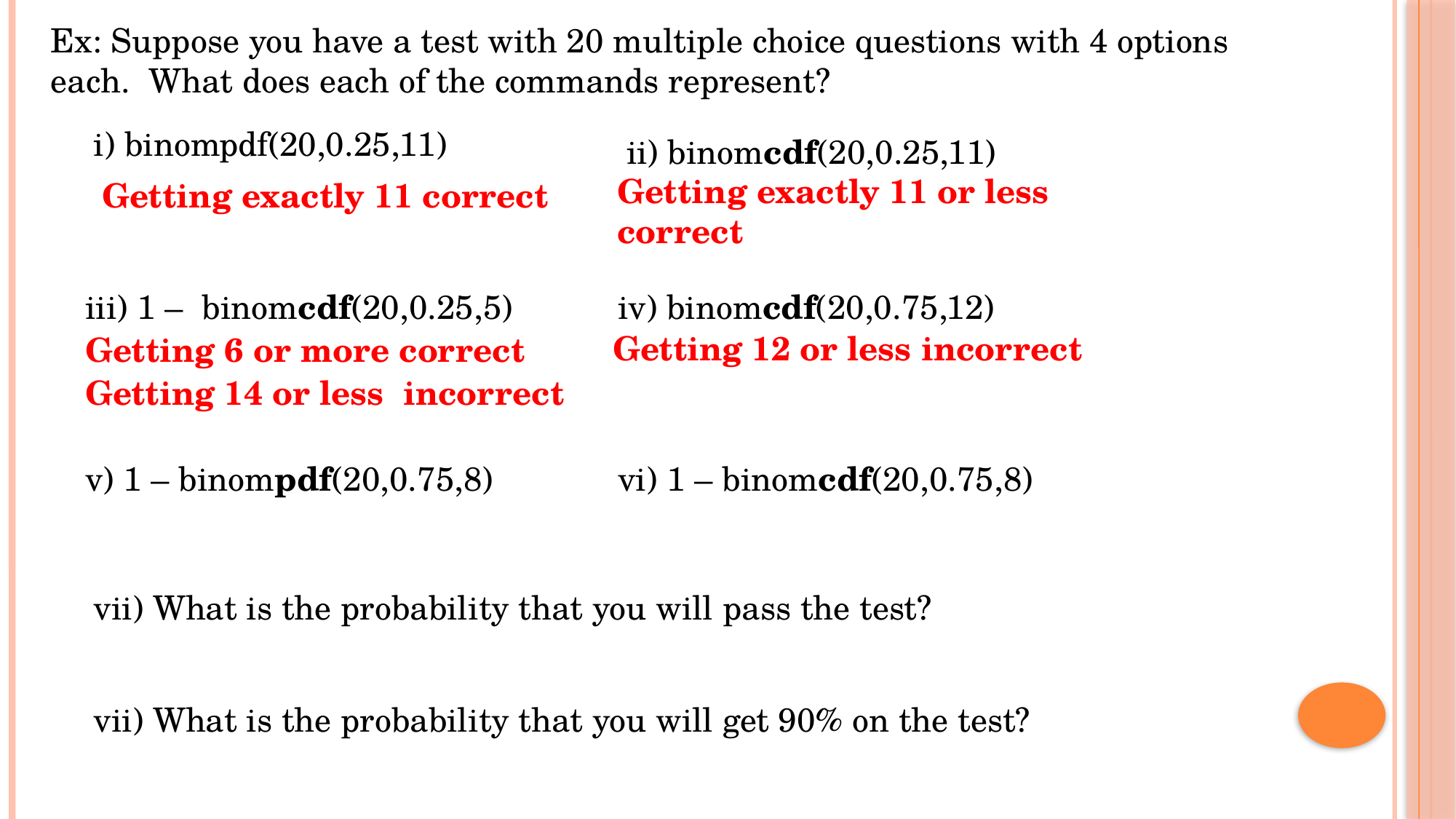

Ex: Suppose you have a test with 20 multiple choice questions with 4 options each.  What does each of the commands represent?
i) binompdf(20,0.25,11)
ii) binomcdf(20,0.25,11)
Getting exactly 11 or less correct
Getting exactly 11 correct
iii) 1 –  binomcdf(20,0.25,5)
iv) binomcdf(20,0.75,12)
Getting 12 or less incorrect
Getting 6 or more correct
Getting 14 or less  incorrect
v) 1 – binompdf(20,0.75,8)
vi) 1 – binomcdf(20,0.75,8)
vii) What is the probability that you will pass the test?
vii) What is the probability that you will get 90% on the test?